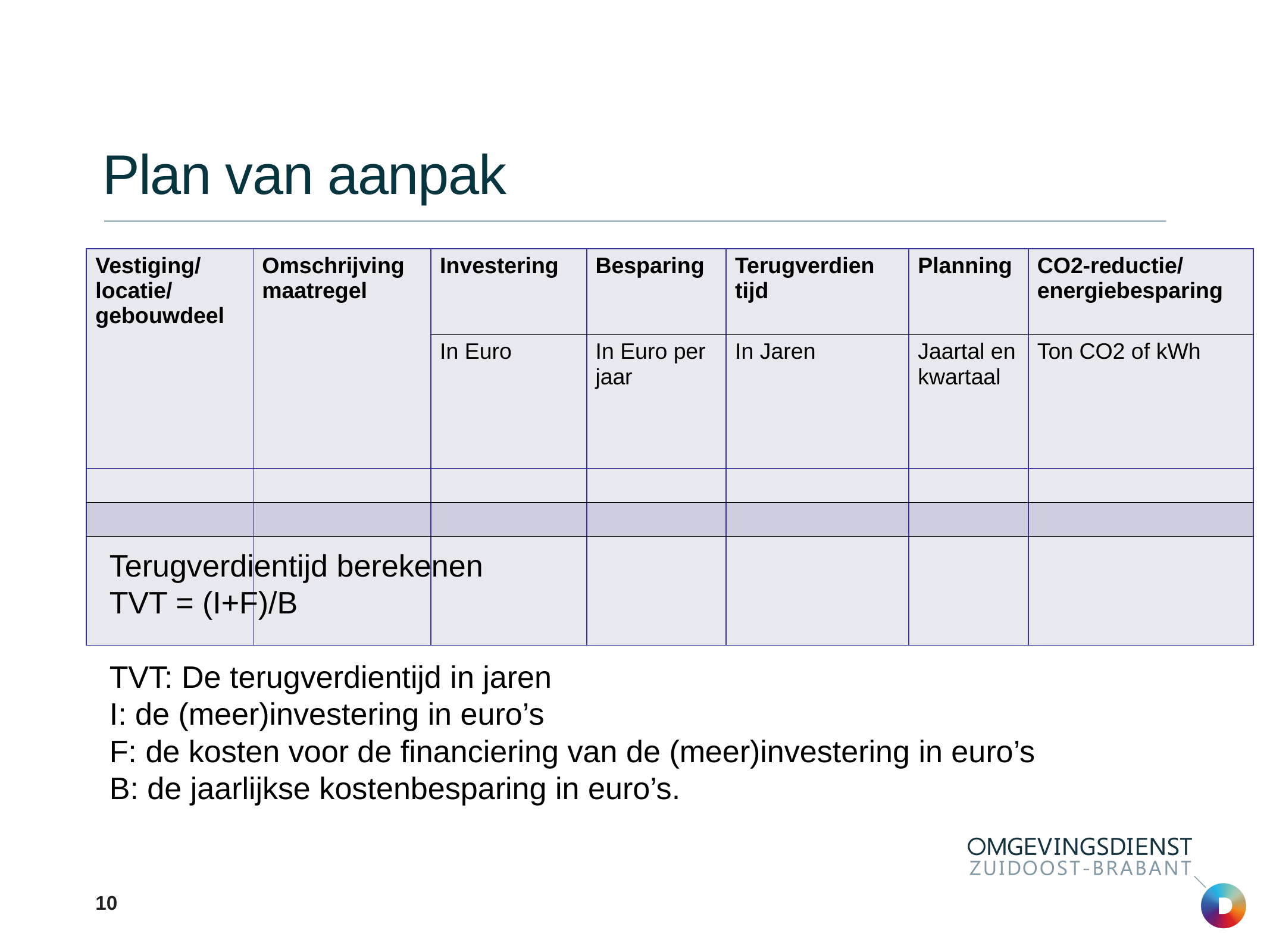

# Plan van aanpak
| Vestiging/ locatie/ gebouwdeel | Omschrijving maatregel | Investering | Besparing | Terugverdien tijd | Planning | CO2-reductie/ energiebesparing |
| --- | --- | --- | --- | --- | --- | --- |
|  |  | In Euro | In Euro per jaar | In Jaren | Jaartal en kwartaal | Ton CO2 of kWh |
|  |  |  |  |  |  |  |
|  |  |  |  |  |  |  |
|  |  |  |  |  |  |  |
Terugverdientijd berekenen
TVT = (I+F)/B

TVT: De terugverdientijd in jaren
I: de (meer)investering in euro’s
F: de kosten voor de financiering van de (meer)investering in euro’s
B: de jaarlijkse kostenbesparing in euro’s.
10